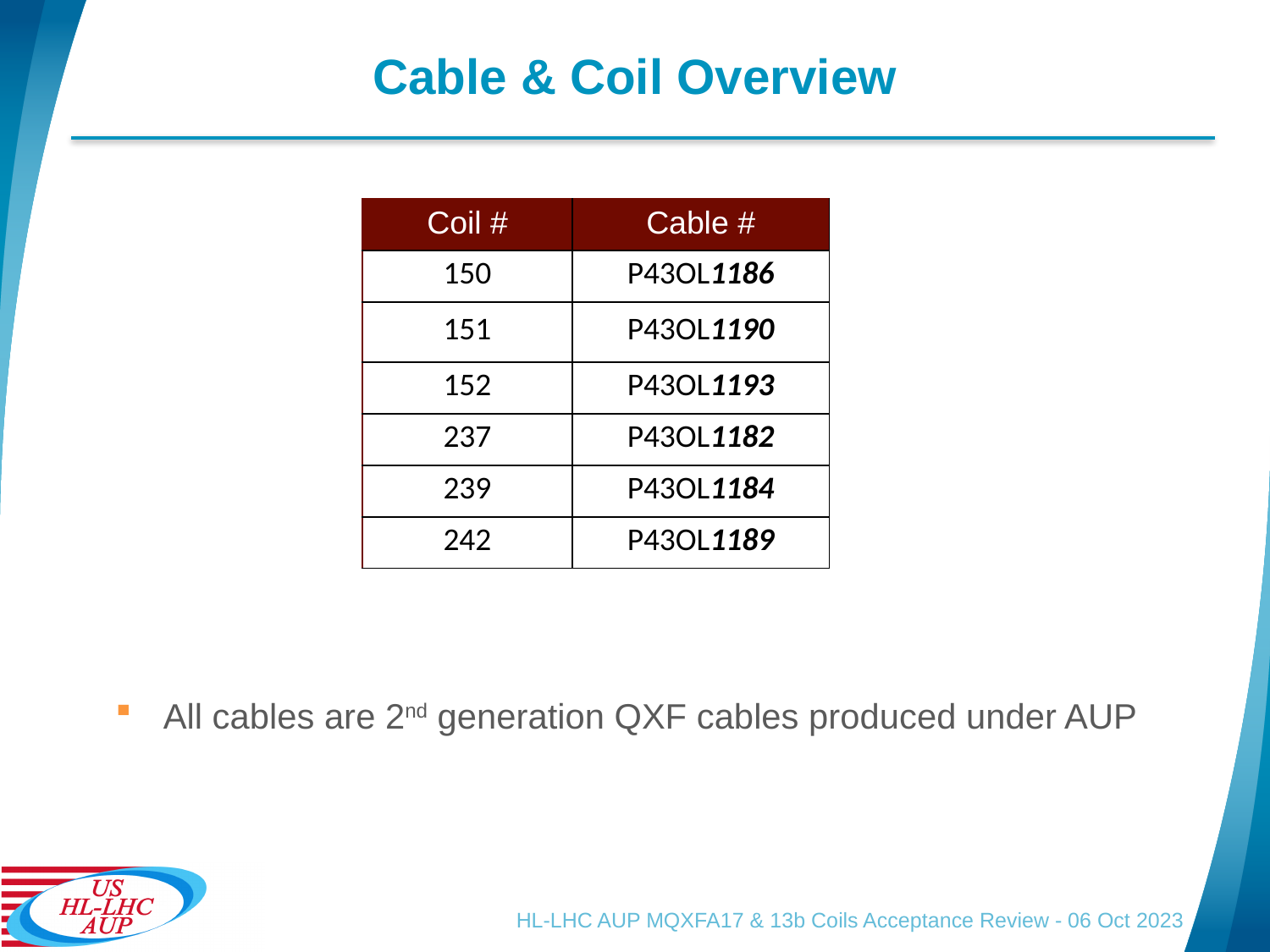

# Cable & Coil Overview
| Coil # | Cable # |
| --- | --- |
| 150 | P43OL1186 |
| 151 | P43OL1190 |
| 152 | P43OL1193 |
| 237 | P43OL1182 |
| 239 | P43OL1184 |
| 242 | P43OL1189 |
All cables are 2nd generation QXF cables produced under AUP
HL-LHC AUP MQXFA17 & 13b Coils Acceptance Review - 06 Oct 2023